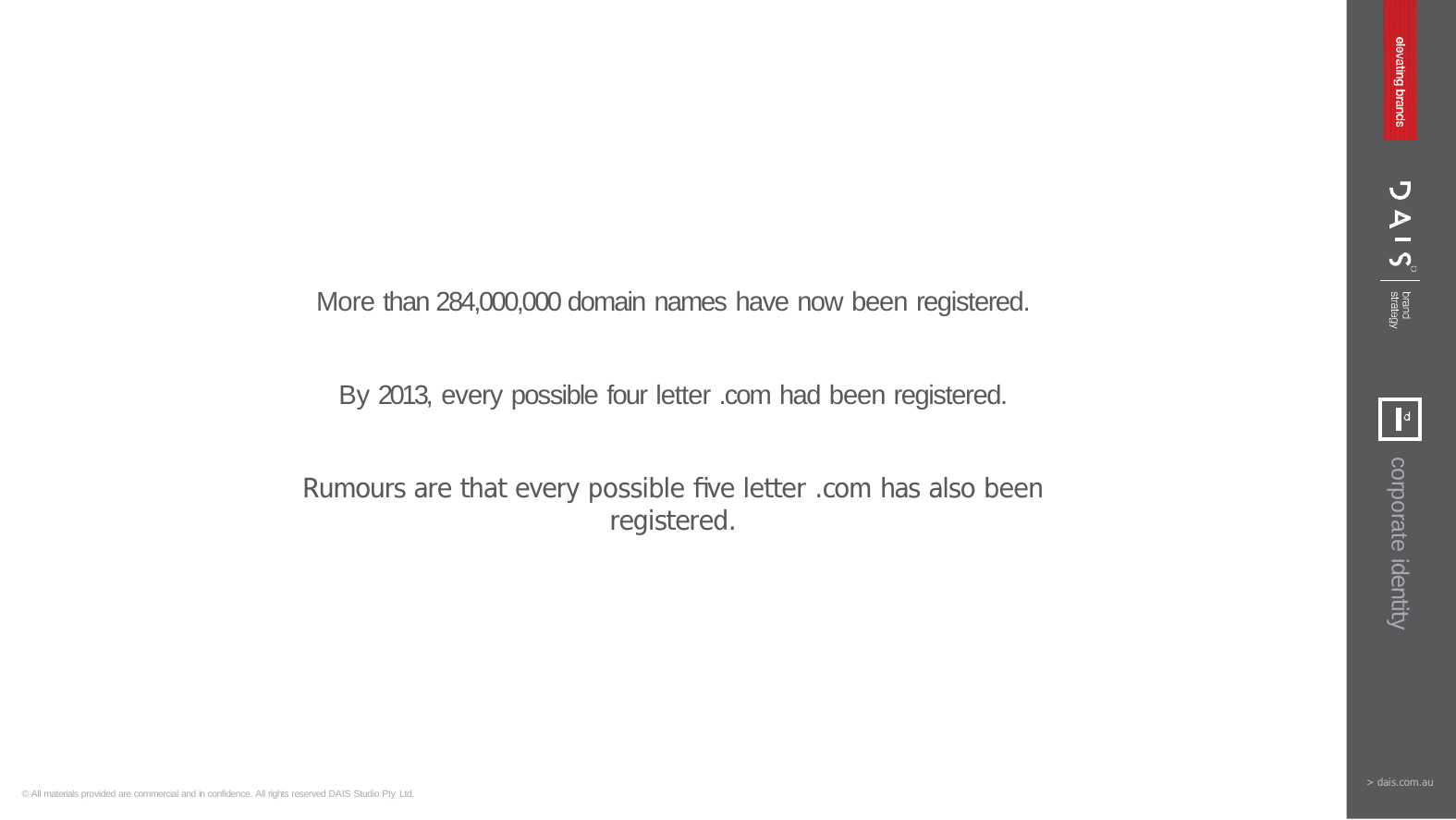

More than 284,000,000 domain names have now been registered.

By 2013, every possible four letter .com had been registered.

Rumours are that every possible five letter .com has also been registered.

corporate identity
> dais.com.au
© All materials provided are commercial and in confidence. All rights reserved DAIS Studio Pty Ltd.